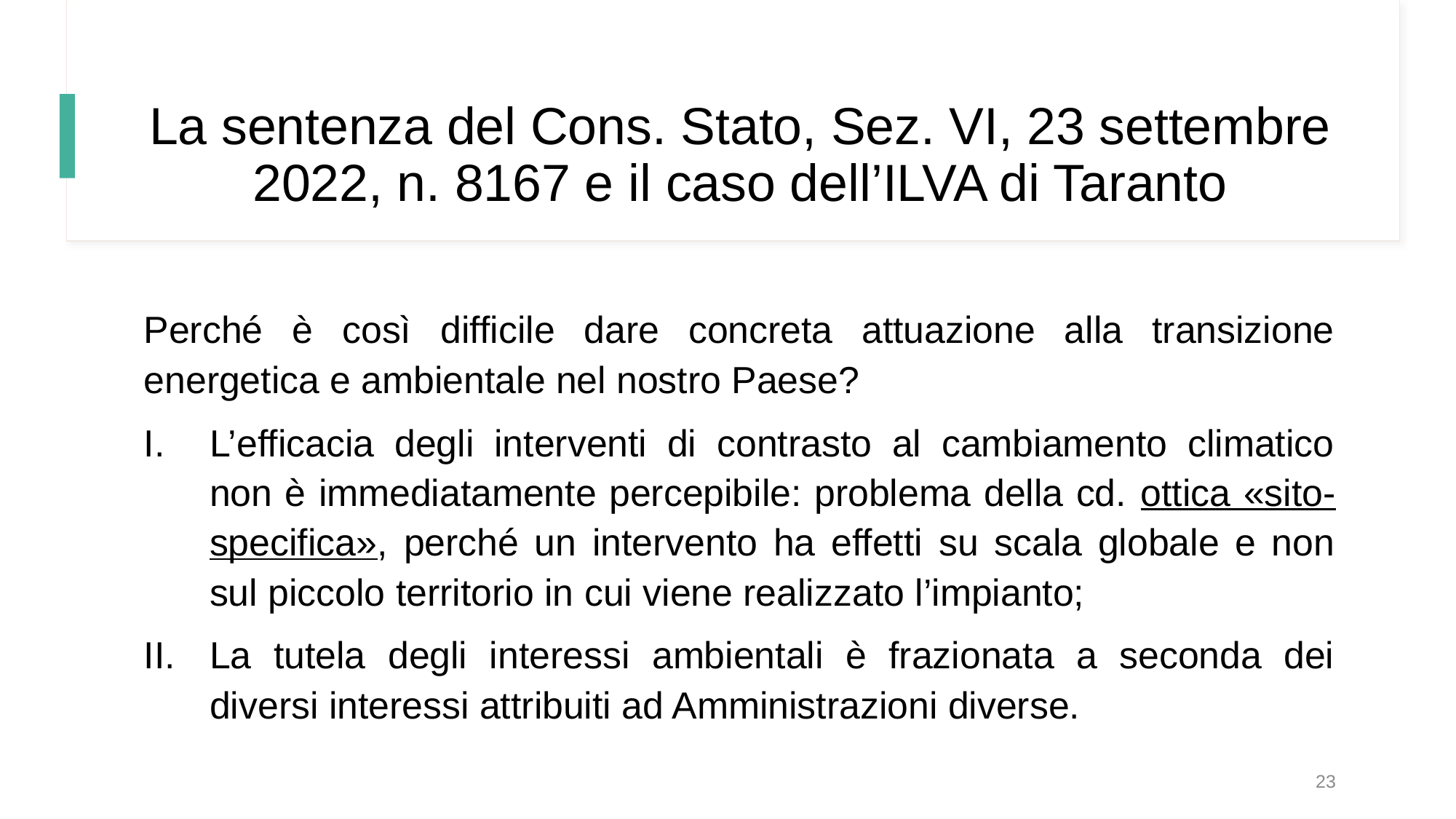

# La sentenza del Cons. Stato, Sez. VI, 23 settembre 2022, n. 8167 e il caso dell’ILVA di Taranto
Perché è così difficile dare concreta attuazione alla transizione energetica e ambientale nel nostro Paese?
L’efficacia degli interventi di contrasto al cambiamento climatico non è immediatamente percepibile: problema della cd. ottica «sito-specifica», perché un intervento ha effetti su scala globale e non sul piccolo territorio in cui viene realizzato l’impianto;
La tutela degli interessi ambientali è frazionata a seconda dei diversi interessi attribuiti ad Amministrazioni diverse.
23